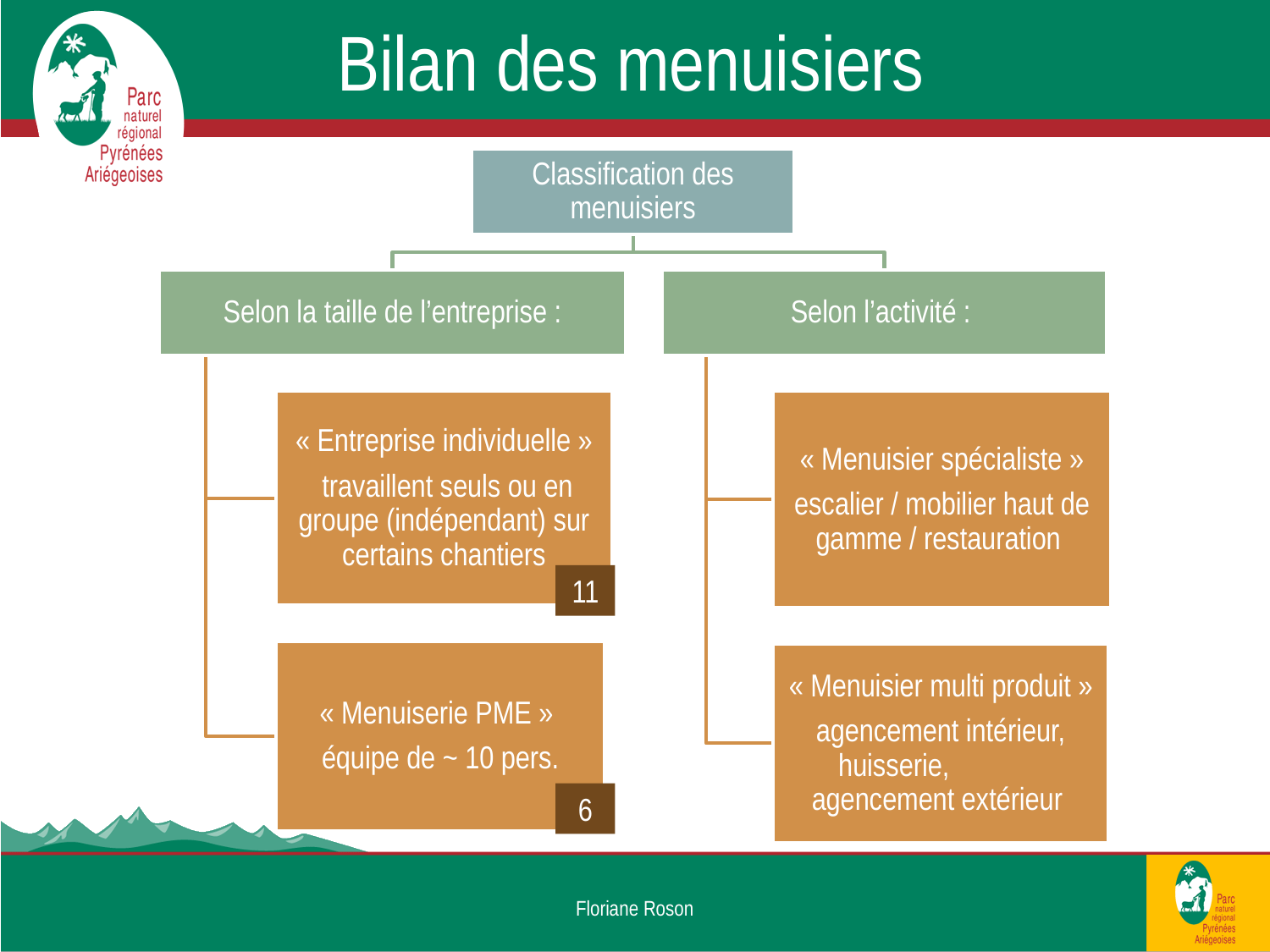

# Bilan des menuisiers
Classification des menuisiers
Selon la taille de l’entreprise :
« Entreprise individuelle »
 travaillent seuls ou en groupe (indépendant) sur certains chantiers
« Menuiserie PME »
 équipe de ~ 10 pers.
Selon l’activité :
« Menuisier spécialiste »
escalier / mobilier haut de gamme / restauration
« Menuisier multi produit »
agencement intérieur, huisserie,              agencement extérieur
11
6
Floriane Roson